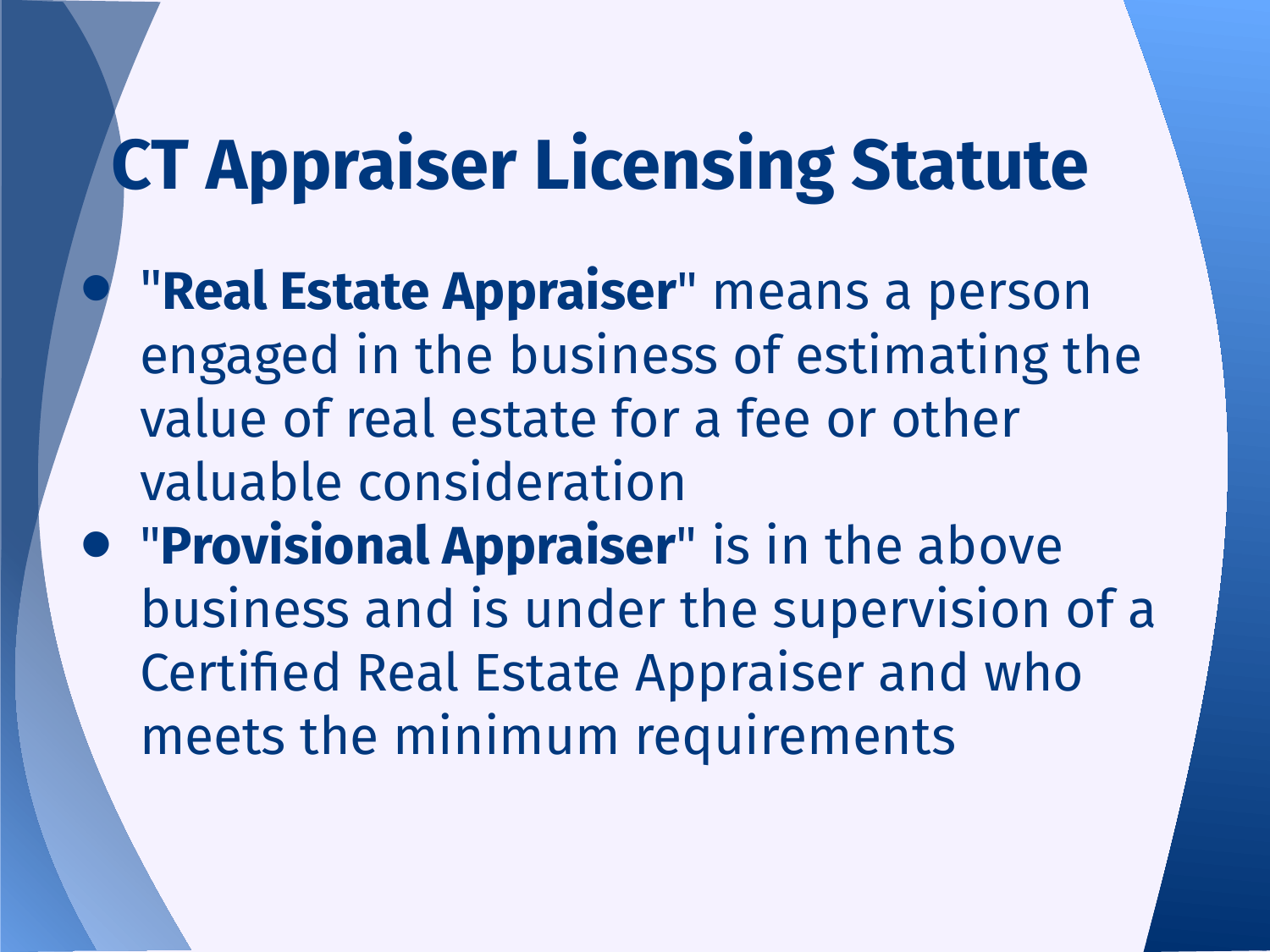

# CT Appraiser Licensing Statute
"Real Estate Appraiser" means a person engaged in the business of estimating the value of real estate for a fee or other valuable consideration
"Provisional Appraiser" is in the above business and is under the supervision of a Certified Real Estate Appraiser and who meets the minimum requirements